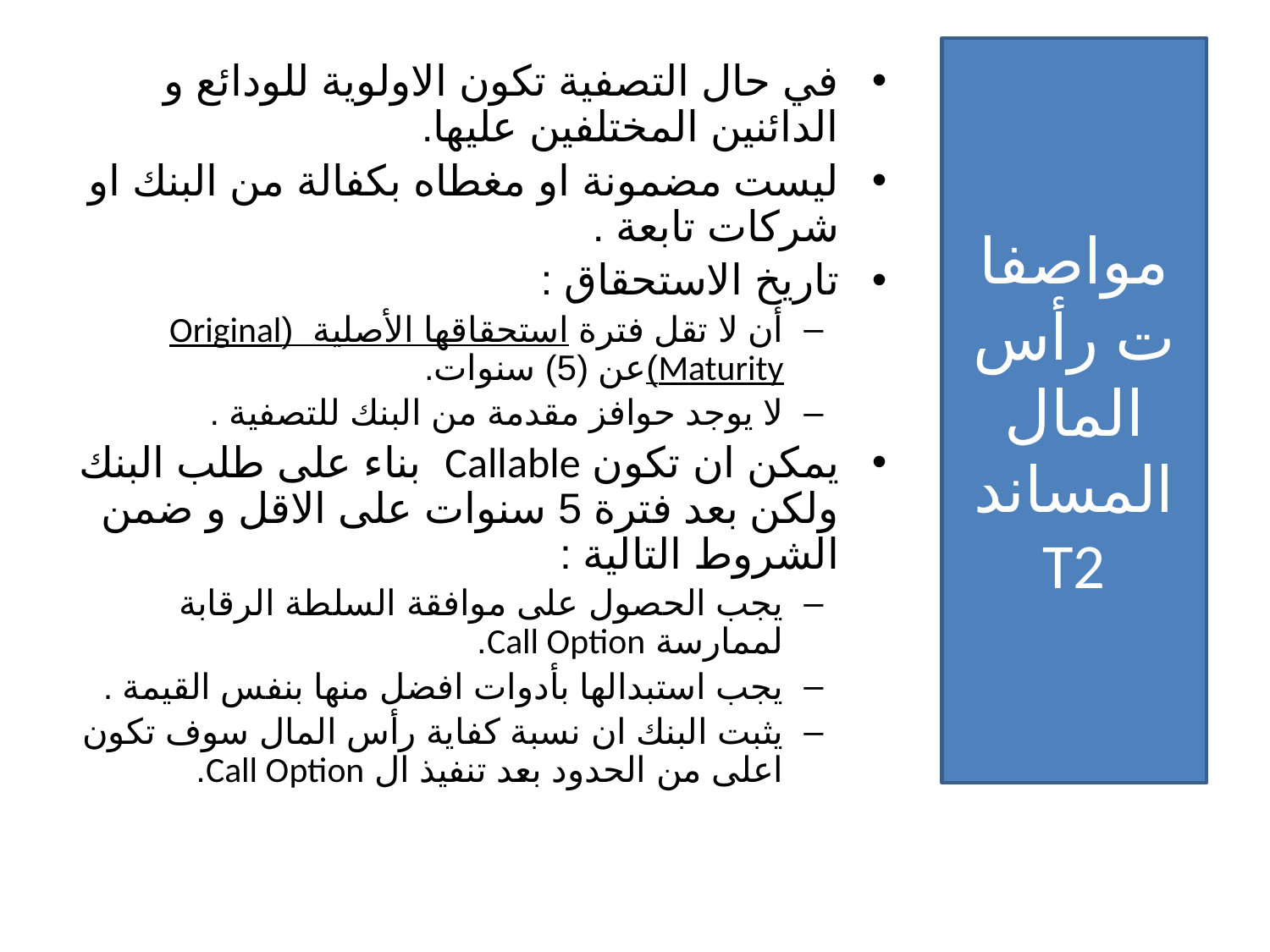

# مواصفات رأس المال المساند T2
في حال التصفية تكون الاولوية للودائع و الدائنين المختلفين عليها.
ليست مضمونة او مغطاه بكفالة من البنك او شركات تابعة .
تاريخ الاستحقاق :
أن لا تقل فترة استحقاقها الأصلية  (Original Maturity)عن (5) سنوات.
لا يوجد حوافز مقدمة من البنك للتصفية .
يمكن ان تكون Callable  بناء على طلب البنك ولكن بعد فترة 5 سنوات على الاقل و ضمن الشروط التالية :
يجب الحصول على موافقة السلطة الرقابة لممارسة Call Option.
يجب استبدالها بأدوات افضل منها بنفس القيمة .
يثبت البنك ان نسبة كفاية رأس المال سوف تكون اعلى من الحدود بعد تنفيذ ال Call Option.